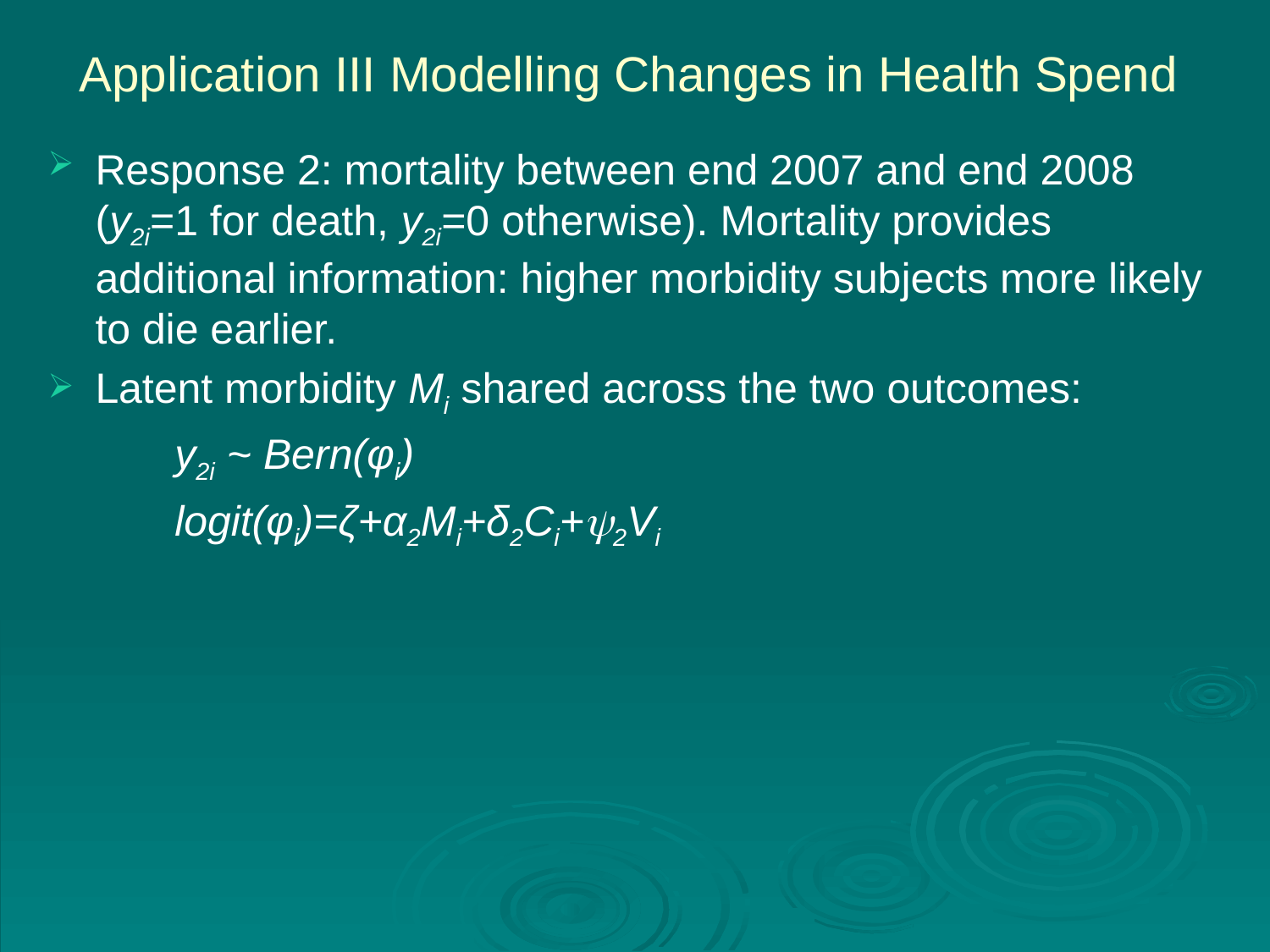

# Application III Modelling Changes in Health Spend
Response 2: mortality between end 2007 and end 2008 (y2i=1 for death, y2i=0 otherwise). Mortality provides additional information: higher morbidity subjects more likely to die earlier.
Latent morbidity Mi shared across the two outcomes:
 	y2i ~ Bern(φi)
 	logit(φi)=ζ+α2Mi+δ2Ci+ψ2Vi